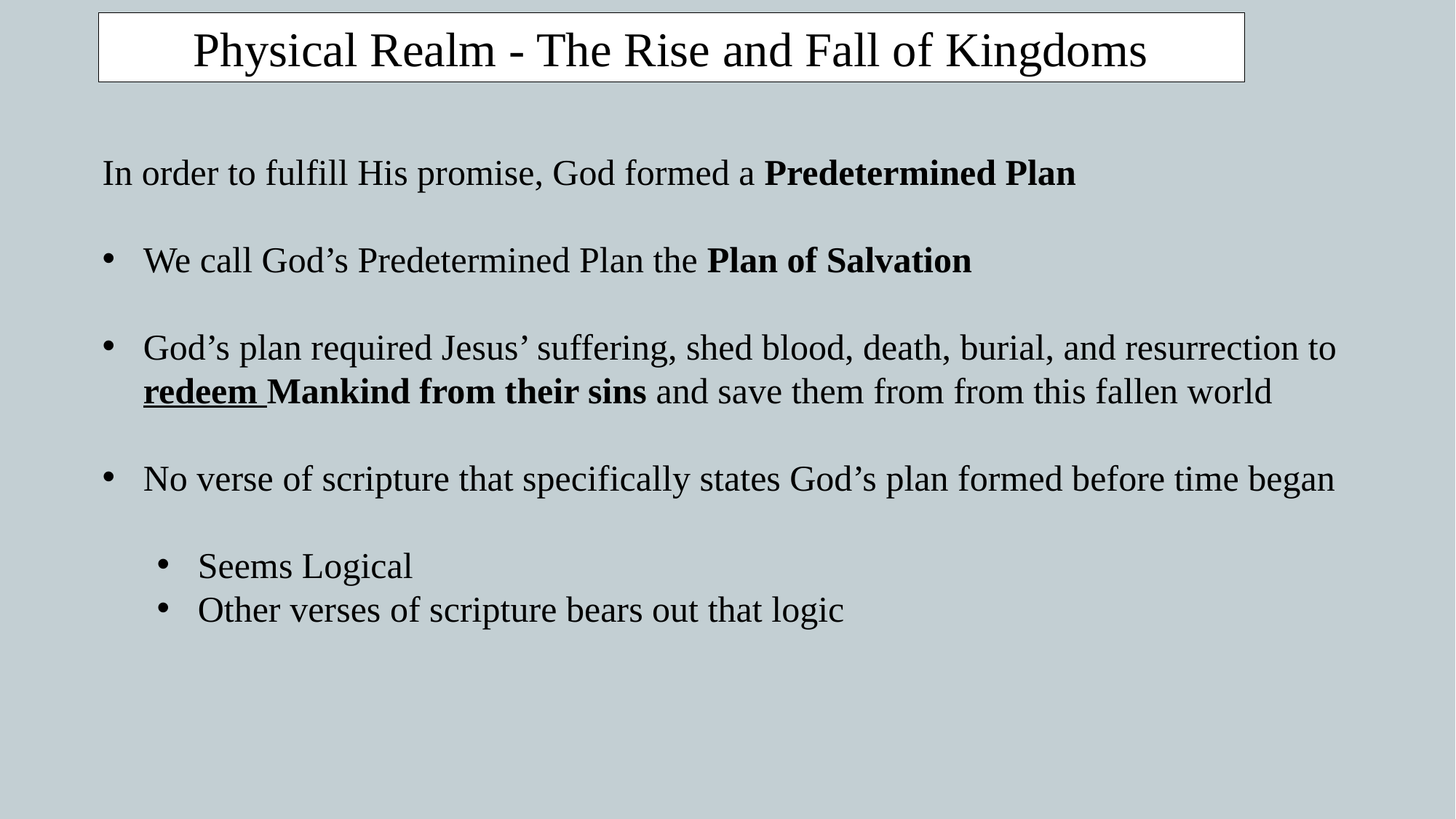

Physical Realm - The Rise and Fall of Kingdoms
In order to fulfill His promise, God formed a Predetermined Plan

We call God’s Predetermined Plan the Plan of Salvation

God’s plan required Jesus’ suffering, shed blood, death, burial, and resurrection to redeem Mankind from their sins and save them from from this fallen world

No verse of scripture that specifically states God’s plan formed before time began

Seems Logical
Other verses of scripture bears out that logic